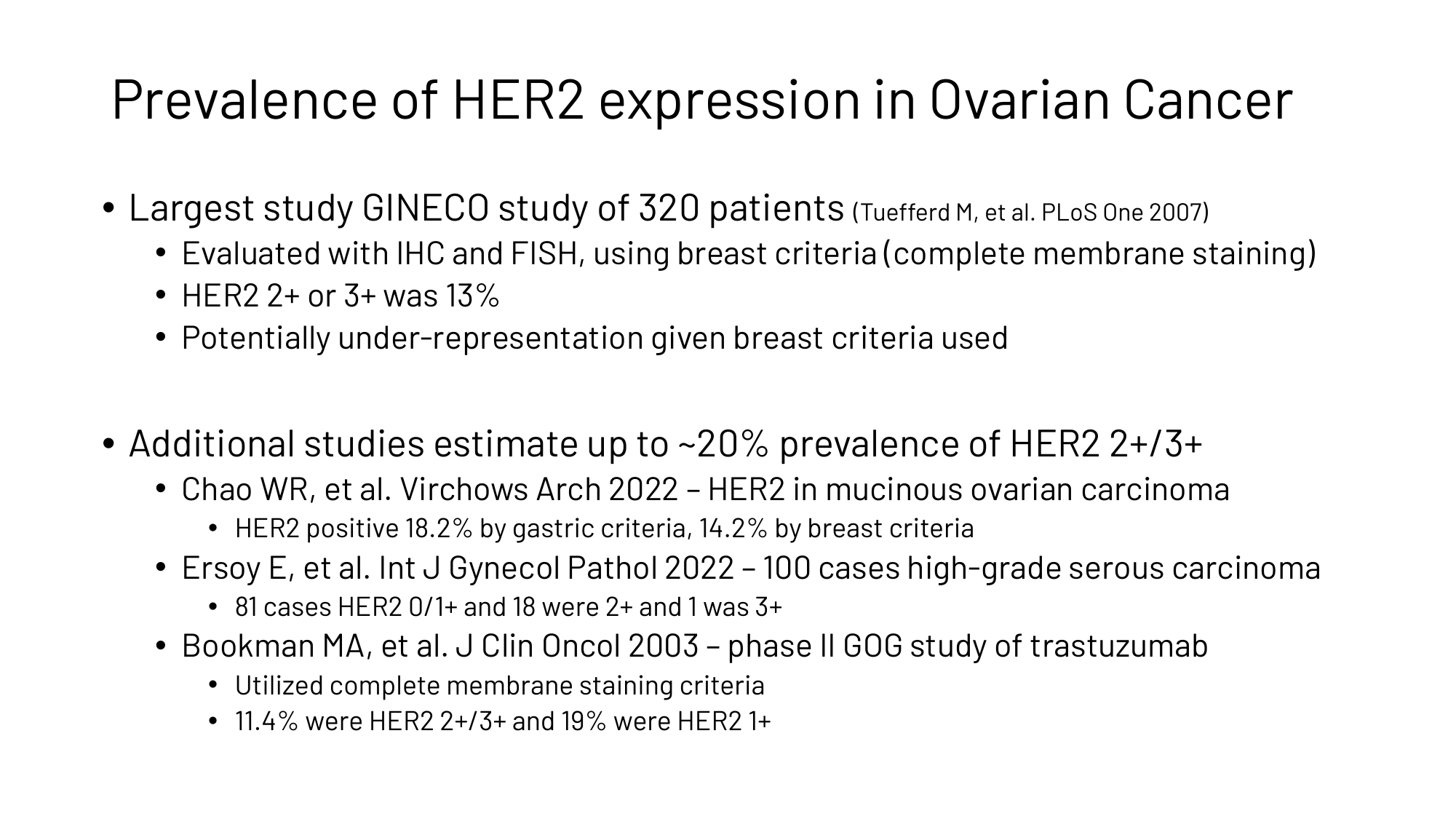

# Prevalence of HER2 expression in Ovarian Cancer
Largest study GINECO study of 320 patients (Tuefferd M, et al. PLoS One 2007)
Evaluated with IHC and FISH, using breast criteria (complete membrane staining)
HER2 2+ or 3+ was 13%
Potentially under-representation given breast criteria used

Additional studies estimate up to ~20% prevalence of HER2 2+/3+
Chao WR, et al. Virchows Arch 2022 – HER2 in mucinous ovarian carcinoma
HER2 positive 18.2% by gastric criteria, 14.2% by breast criteria
Ersoy E, et al. Int J Gynecol Pathol 2022 – 100 cases high-grade serous carcinoma
81 cases HER2 0/1+ and 18 were 2+ and 1 was 3+
Bookman MA, et al. J Clin Oncol 2003 – phase II GOG study of trastuzumab
Utilized complete membrane staining criteria
11.4% were HER2 2+/3+ and 19% were HER2 1+